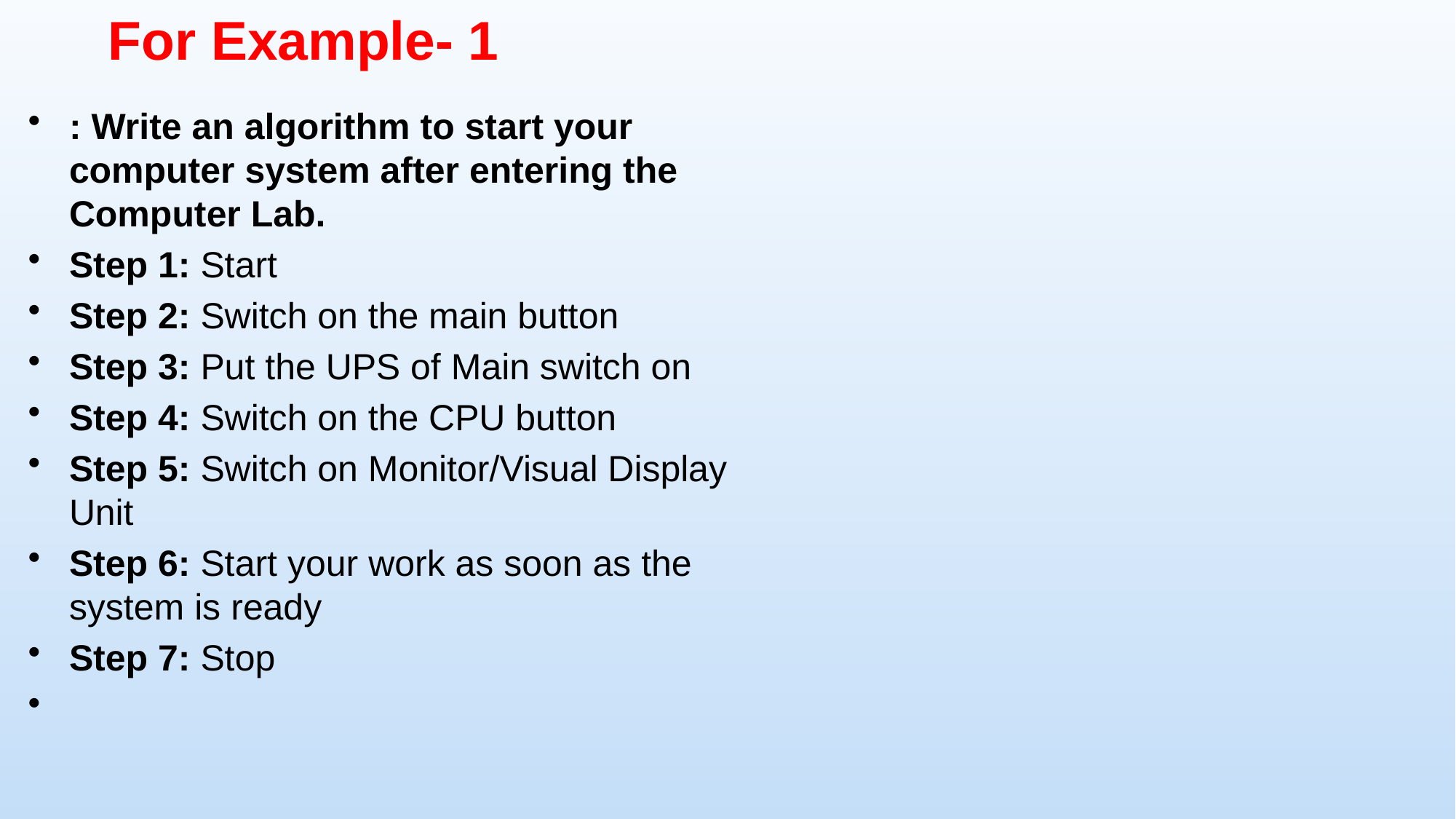

# For Example- 1
: Write an algorithm to start your computer system after entering the Computer Lab.
Step 1: Start
Step 2: Switch on the main button
Step 3: Put the UPS of Main switch on
Step 4: Switch on the CPU button
Step 5: Switch on Monitor/Visual Display Unit
Step 6: Start your work as soon as the system is ready
Step 7: Stop